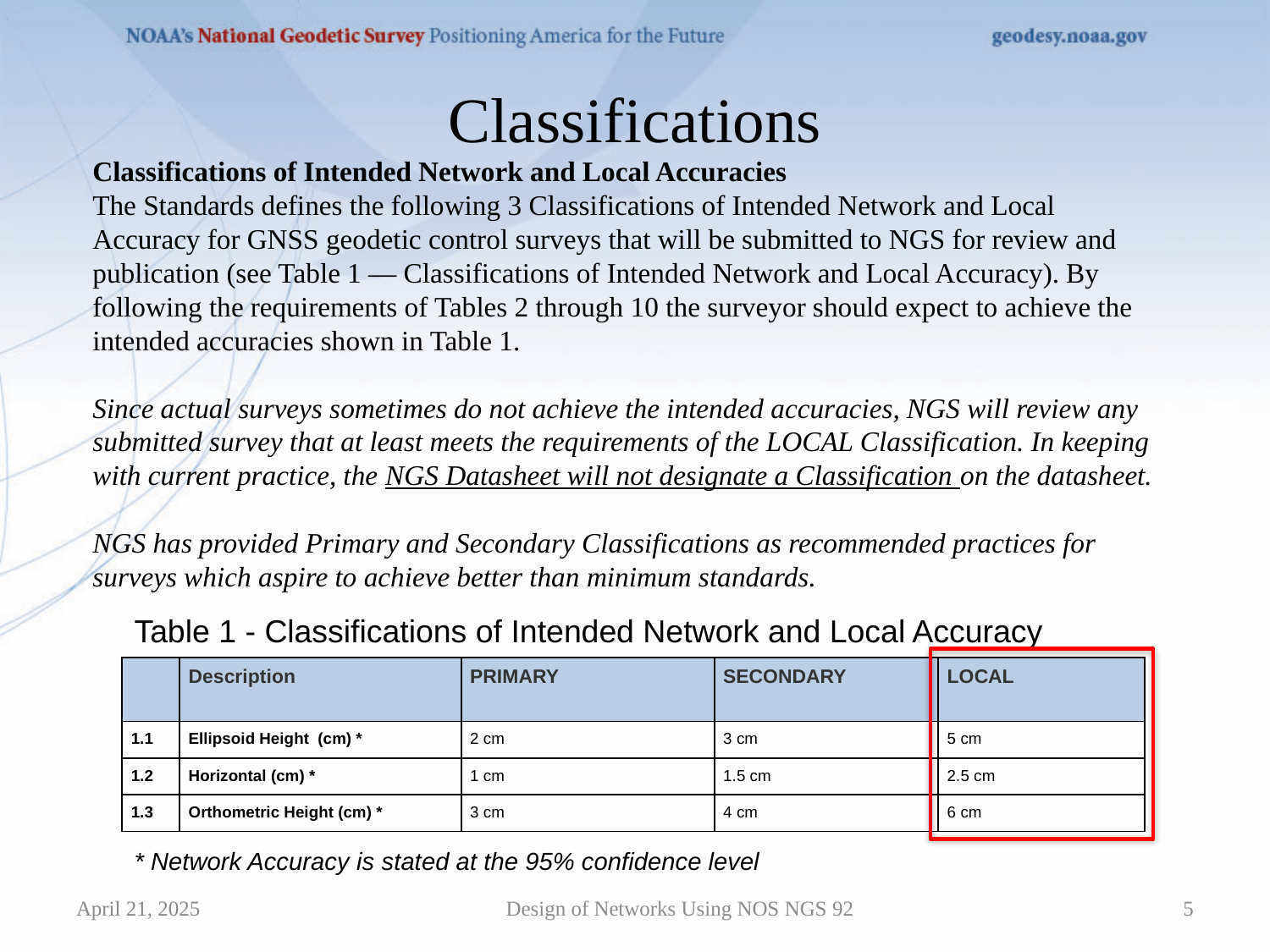

# Classifications
Classifications of Intended Network and Local Accuracies
The Standards defines the following 3 Classifications of Intended Network and Local Accuracy for GNSS geodetic control surveys that will be submitted to NGS for review and publication (see Table 1 — Classifications of Intended Network and Local Accuracy). By following the requirements of Tables 2 through 10 the surveyor should expect to achieve the intended accuracies shown in Table 1.

Since actual surveys sometimes do not achieve the intended accuracies, NGS will review any submitted survey that at least meets the requirements of the LOCAL Classification. In keeping with current practice, the NGS Datasheet will not designate a Classification on the datasheet.

NGS has provided Primary and Secondary Classifications as recommended practices for surveys which aspire to achieve better than minimum standards.

Table 1 - Classifications of Intended Network and Local Accuracy

|  | Description | PRIMARY | SECONDARY | LOCAL |
| --- | --- | --- | --- | --- |
| 1.1 | Ellipsoid Height  (cm) \* | 2 cm | 3 cm | 5 cm |
| 1.2 | Horizontal (cm) \* | 1 cm | 1.5 cm | 2.5 cm |
| 1.3 | Orthometric Height (cm) \* | 3 cm | 4 cm | 6 cm |
* Network Accuracy is stated at the 95% confidence level
April 21, 2025
Design of Networks Using NOS NGS 92
5